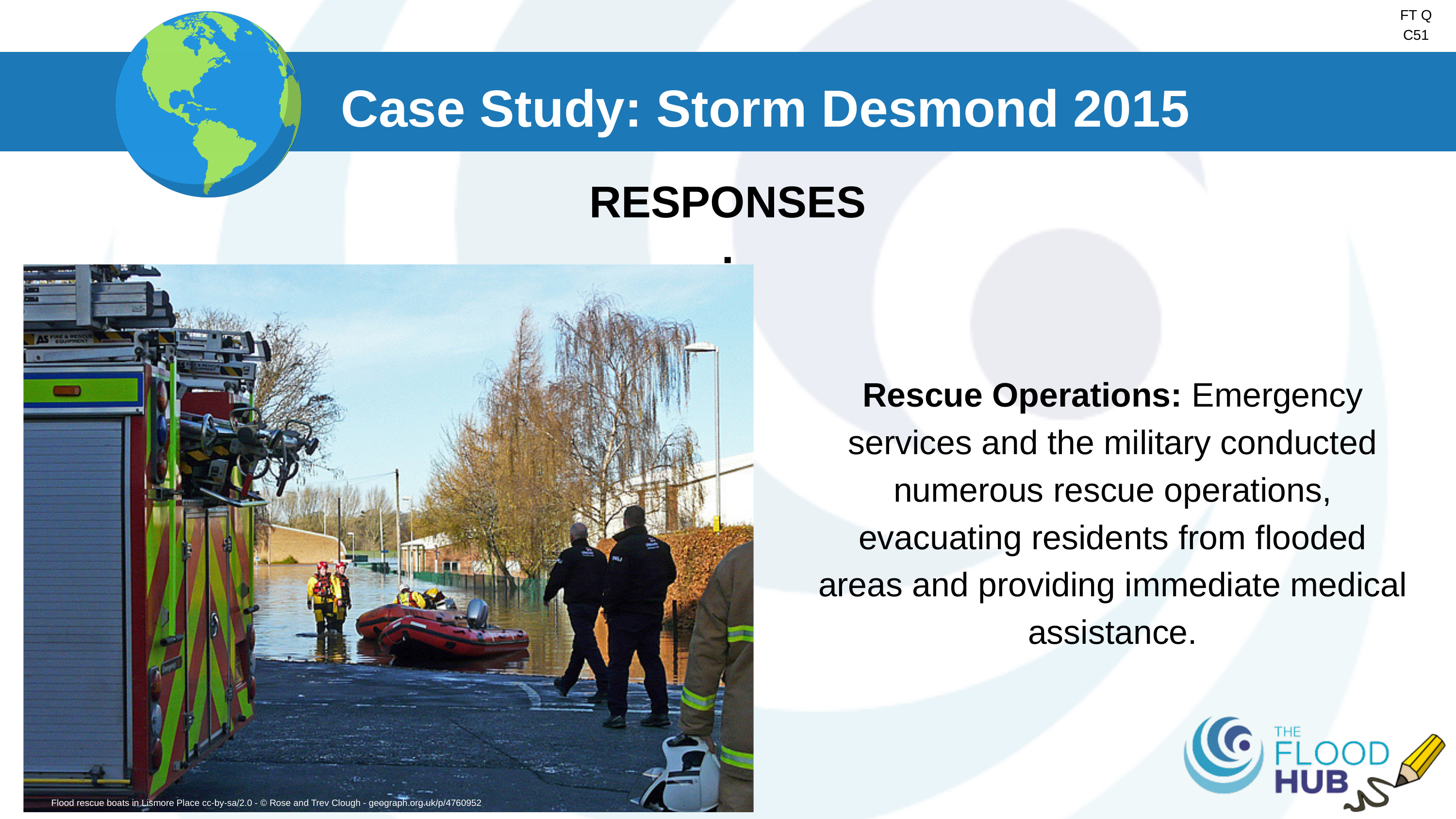

FT Q C51

Case Study: Storm Desmond 2015
RESPONSES:

Flood rescue boats in Lismore Place cc-by-sa/2.0 - © Rose and Trev Clough - geograph.org.uk/p/4760952

Rescue Operations: Emergency services and the military conducted numerous rescue operations, evacuating residents from flooded areas and providing immediate medical assistance.